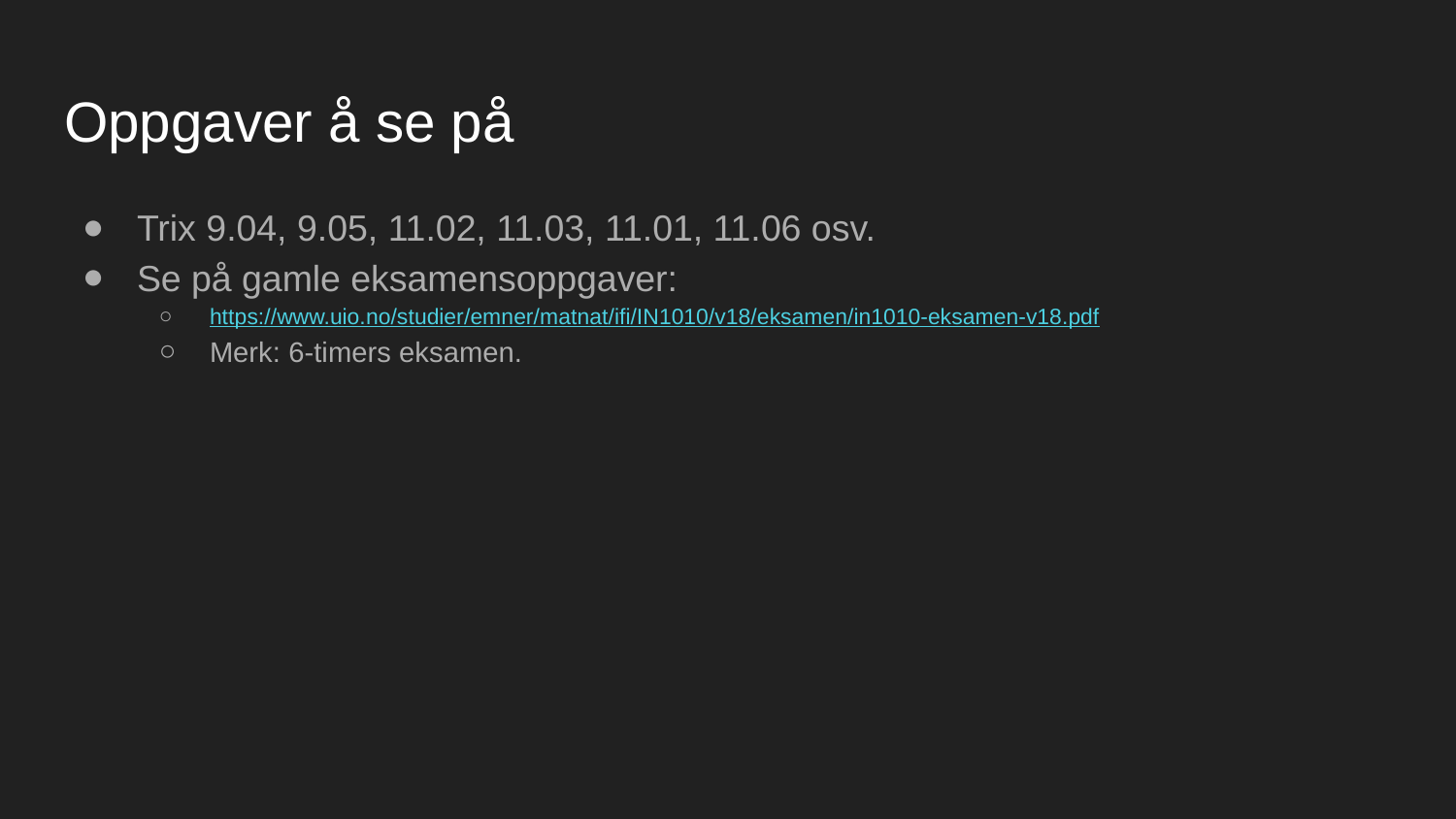

# Oppgaver å se på
Trix 9.04, 9.05, 11.02, 11.03, 11.01, 11.06 osv.
Se på gamle eksamensoppgaver:
https://www.uio.no/studier/emner/matnat/ifi/IN1010/v18/eksamen/in1010-eksamen-v18.pdf
Merk: 6-timers eksamen.